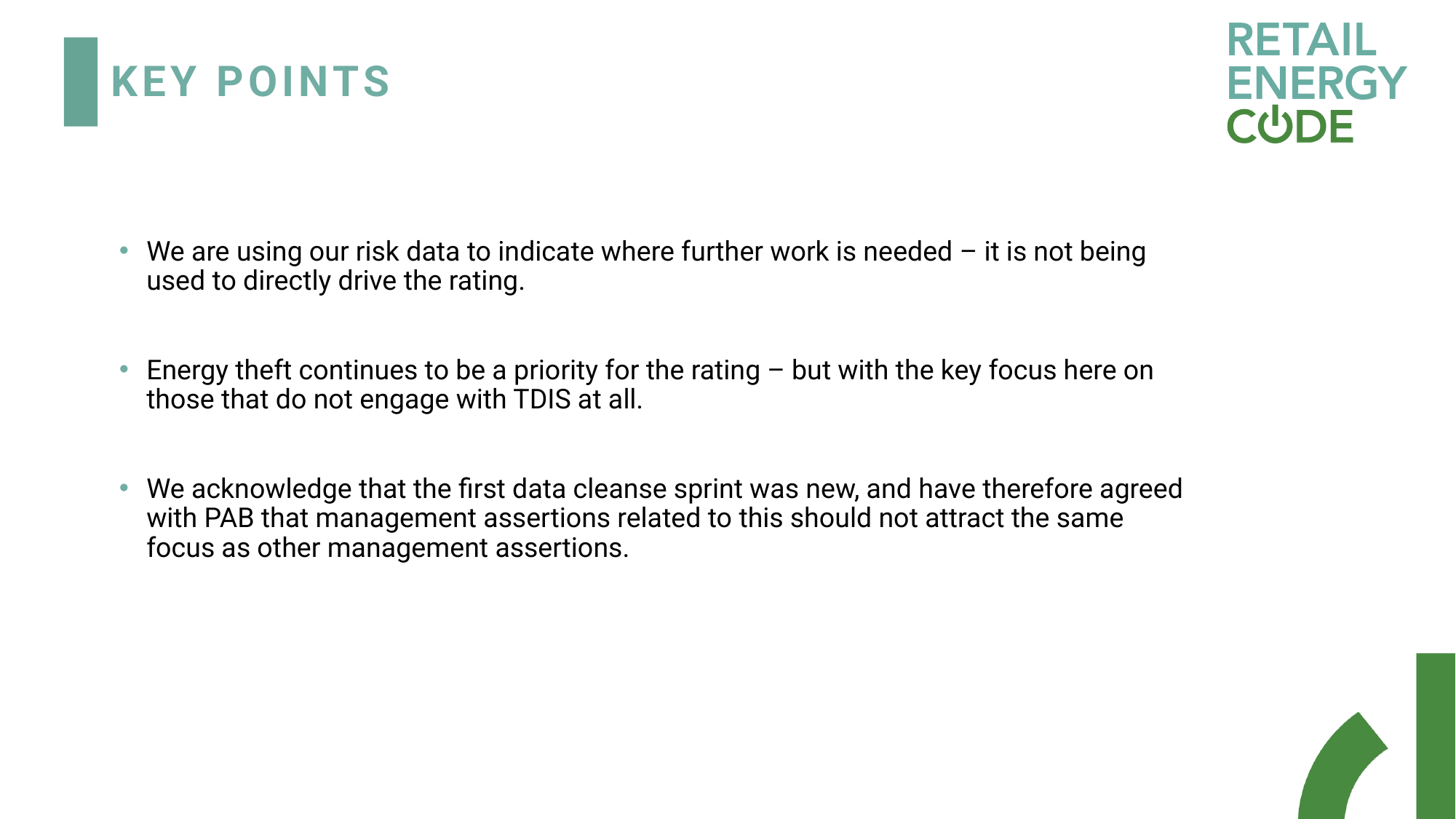

# Key points
We are using our risk data to indicate where further work is needed – it is not being used to directly drive the rating.

Energy theft continues to be a priority for the rating – but with the key focus here on those that do not engage with TDIS at all.

We acknowledge that the first data cleanse sprint was new, and have therefore agreed with PAB that management assertions related to this should not attract the same focus as other management assertions.